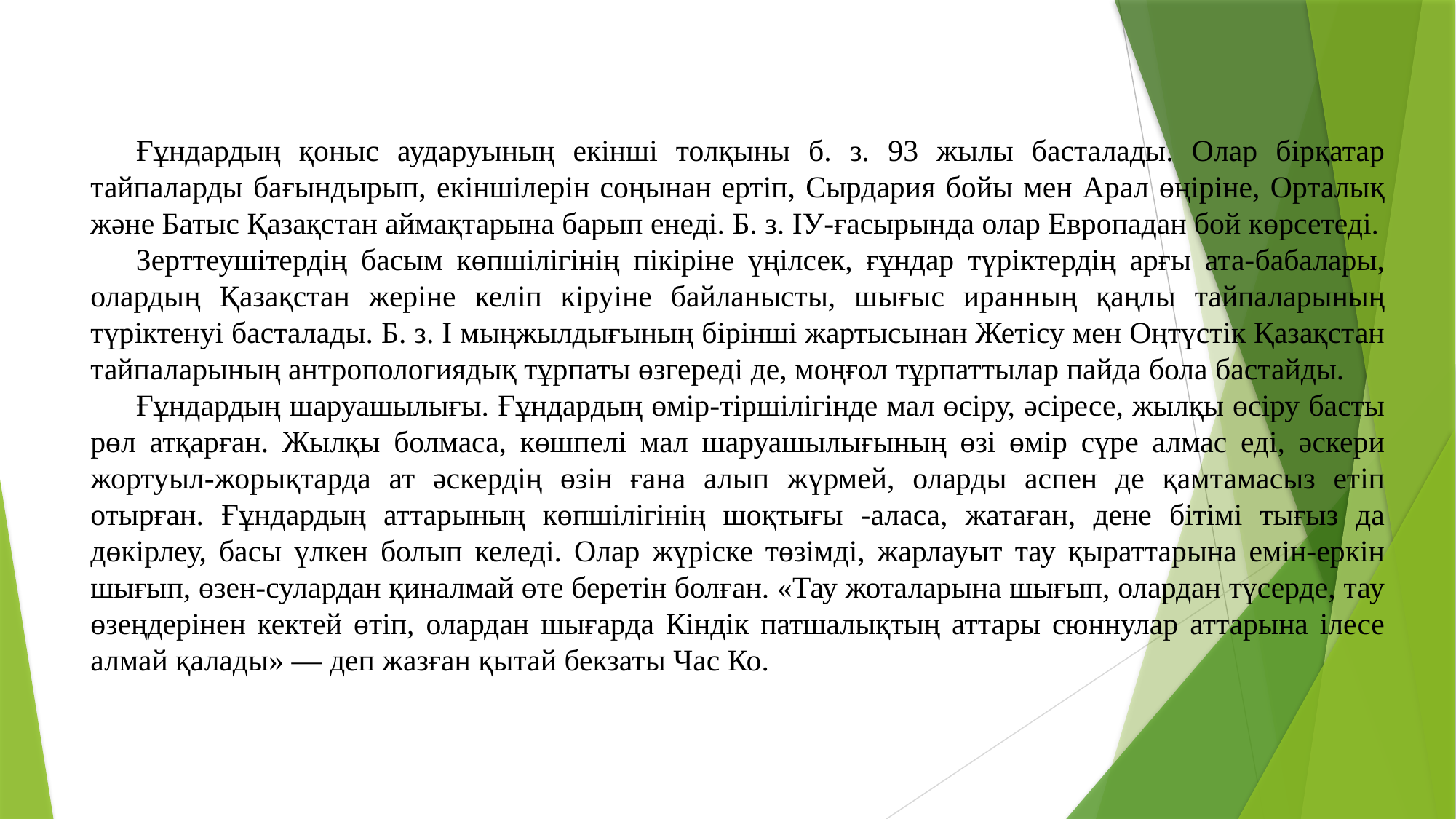

Ғұндардың қоныс аударуының екінші толқыны б. з. 93 жылы басталады. Олар бірқатар тайпаларды бағындырып, екіншілерін соңынан ертіп, Сырдария бойы мен Арал өңіріне, Орталық және Батыс Қазақстан аймақтарына барып енеді. Б. з. ІУ-ғасырында олар Европадан бой көрсетеді.
Зерттеушітердің басым көпшілігінің пікіріне үңілсек, ғұндар түріктердің арғы ата-бабалары, олардың Қазақстан жеріне келіп кіруіне байланысты, шығыс иранның қаңлы тайпаларының түріктенуі басталады. Б. з. I мыңжылдығының бірінші жартысынан Жетісу мен Оңтүстік Қазақстан тайпаларының антропологиядық тұрпаты өзгереді де, моңғол тұрпаттылар пайда бола бастайды.
Ғұндардың шаруашылығы. Ғұндардың өмір-тіршілігінде мал өсіру, әсіресе, жылқы өсіру басты рөл атқарған. Жылқы болмаса, көшпелі мал шаруашылығының өзі өмір сүре алмас еді, әскери жортуыл-жорықтарда ат әскердің өзін ғана алып жүрмей, оларды аспен де қамтамасыз етіп отырған. Ғұндардың аттарының көпшілігінің шоқтығы -аласа, жатаған, дене бітімі тығыз да дөкірлеу, басы үлкен болып келеді. Олар жүріске төзімді, жарлауыт тау қыраттарына емін-еркін шығып, өзен-сулардан қиналмай өте беретін болған. «Тау жоталарына шығып, олардан түсерде, тау өзеңдерінен кектей өтіп, олардан шығарда Кіндік патшалықтың аттары сюннулар аттарына ілесе алмай қалады» — деп жазған қытай бекзаты Час Ко.